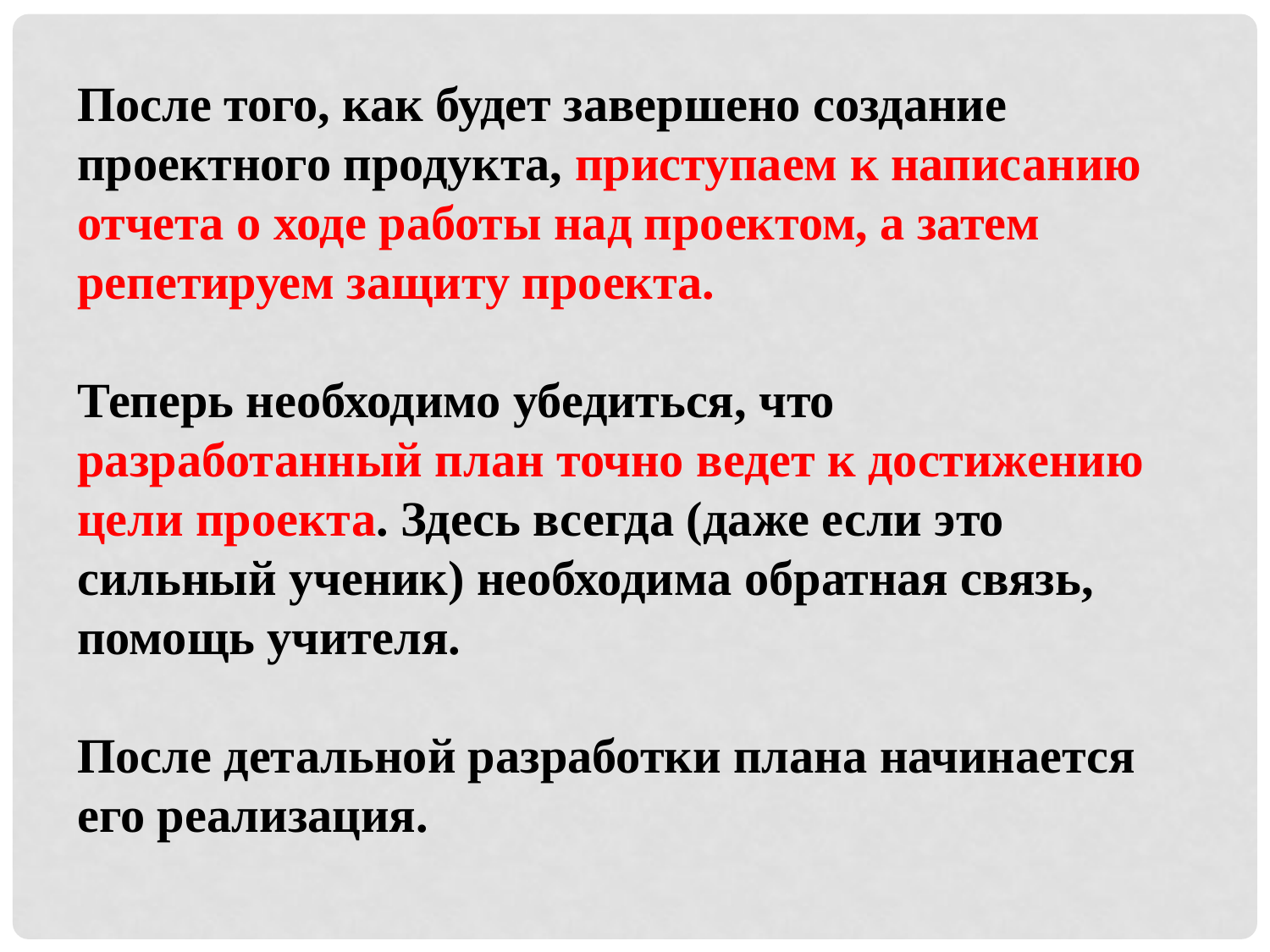

После того, как будет завершено создание проектного продукта, приступаем к написанию отчета о ходе работы над проектом, а затем репетируем защиту проекта.

Теперь необходимо убедиться, что разработанный план точно ведет к достижению цели проекта. Здесь всегда (даже если это сильный ученик) необходима обратная связь, помощь учителя.

После детальной разработки плана начинается его реализация.